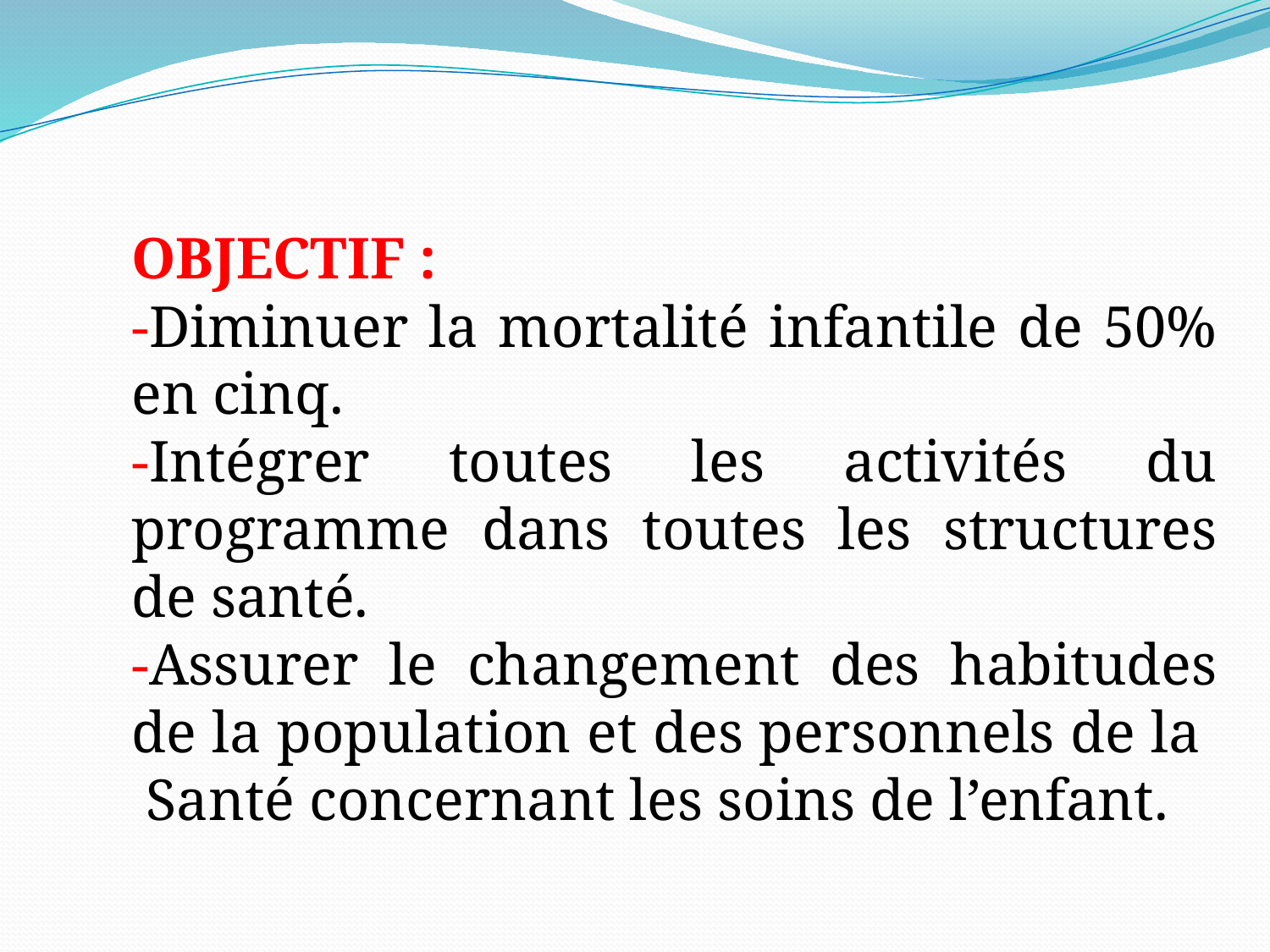

OBJECTIF :
-Diminuer la mortalité infantile de 50% en cinq.
-Intégrer toutes les activités du programme dans toutes les structures de santé.
-Assurer le changement des habitudes de la population et des personnels de la   Santé concernant les soins de l’enfant.